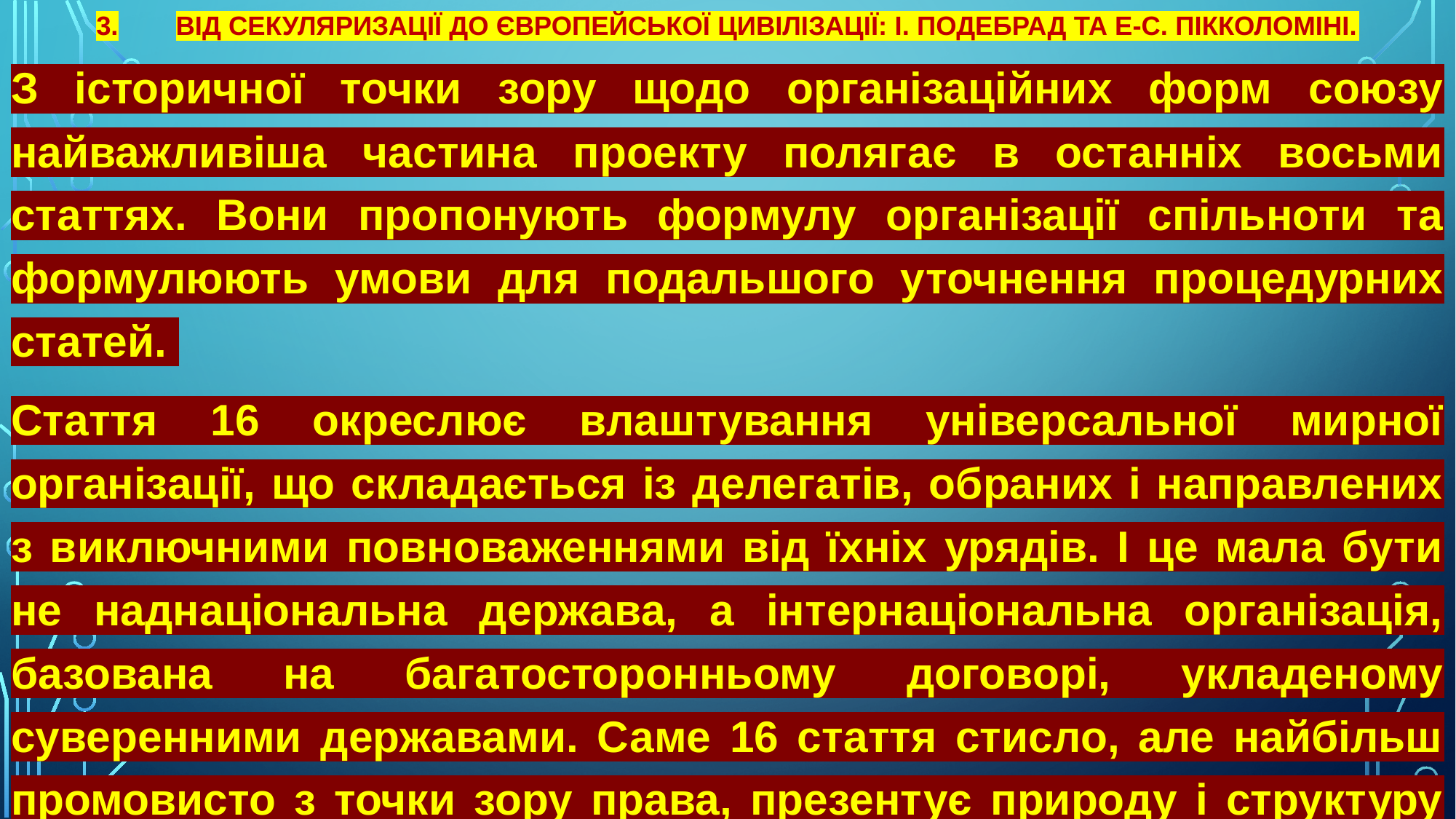

# 3.	Від секуляризації до європейської цивілізації: І. Подебрад та Е-С. Пікколоміні.
З історичної точки зору щодо організаційних форм союзу найважливіша частина проекту полягає в останніх восьми статтях. Вони пропонують формулу організації спільноти та формулюють умови для подальшого уточнення процедурних статей.
Стаття 16 окреслює влаштування універсальної мирної організації, що складається із делегатів, обраних і направлених з виключними повноваженнями від їхніх урядів. І це мала бути не наднаціональна держава, а інтернаціональна організація, базована на багатосторонньому договорі, укладеному суверенними державами. Саме 16 стаття стисло, але найбільш промовисто з точки зору права, презентує природу і структуру цієї нової геніально задуманої правової структури.